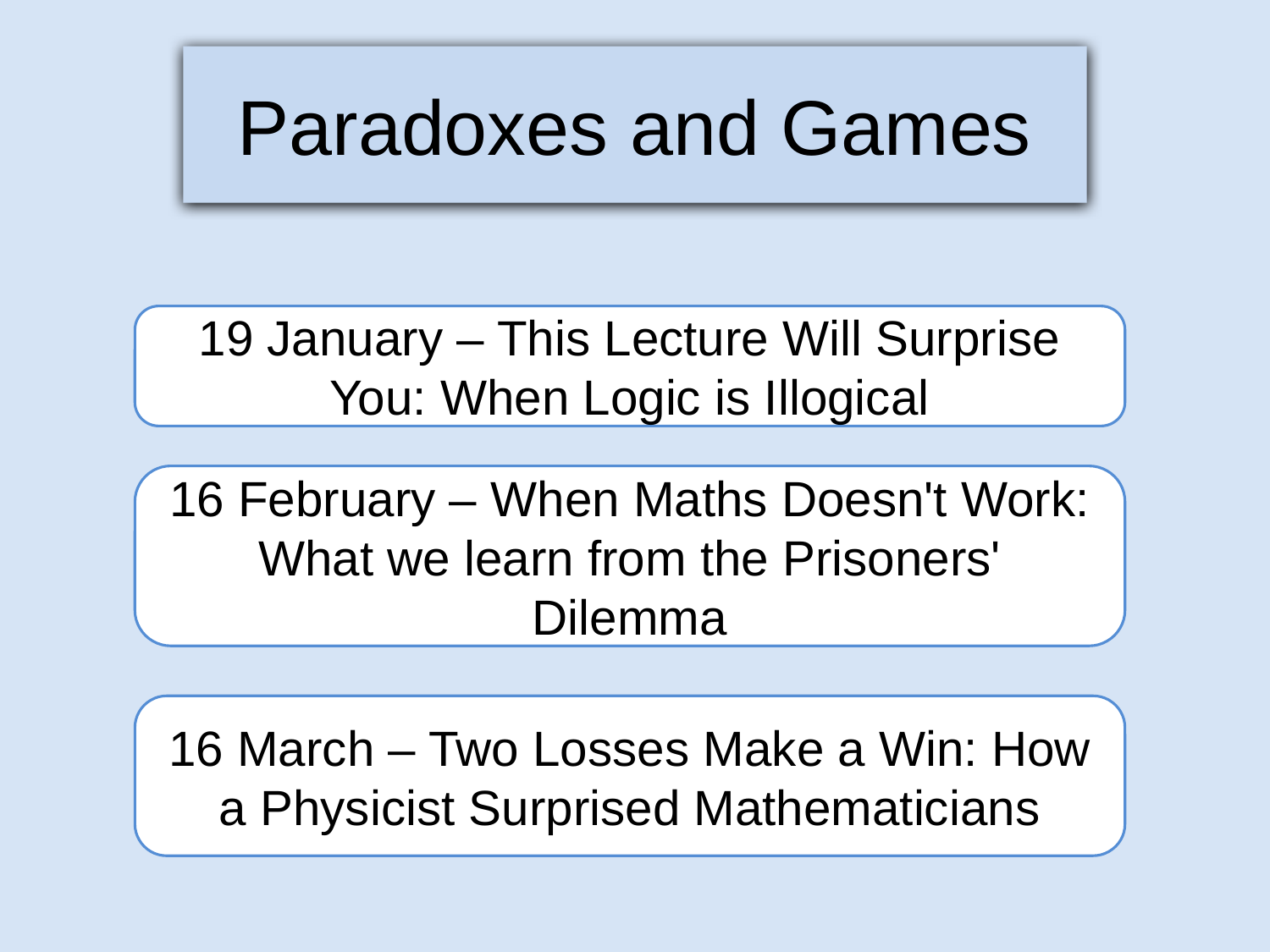

Paradoxes and Games
19 January – This Lecture Will Surprise You: When Logic is Illogical
16 February – When Maths Doesn't Work: What we learn from the Prisoners' Dilemma
16 March – Two Losses Make a Win: How a Physicist Surprised Mathematicians